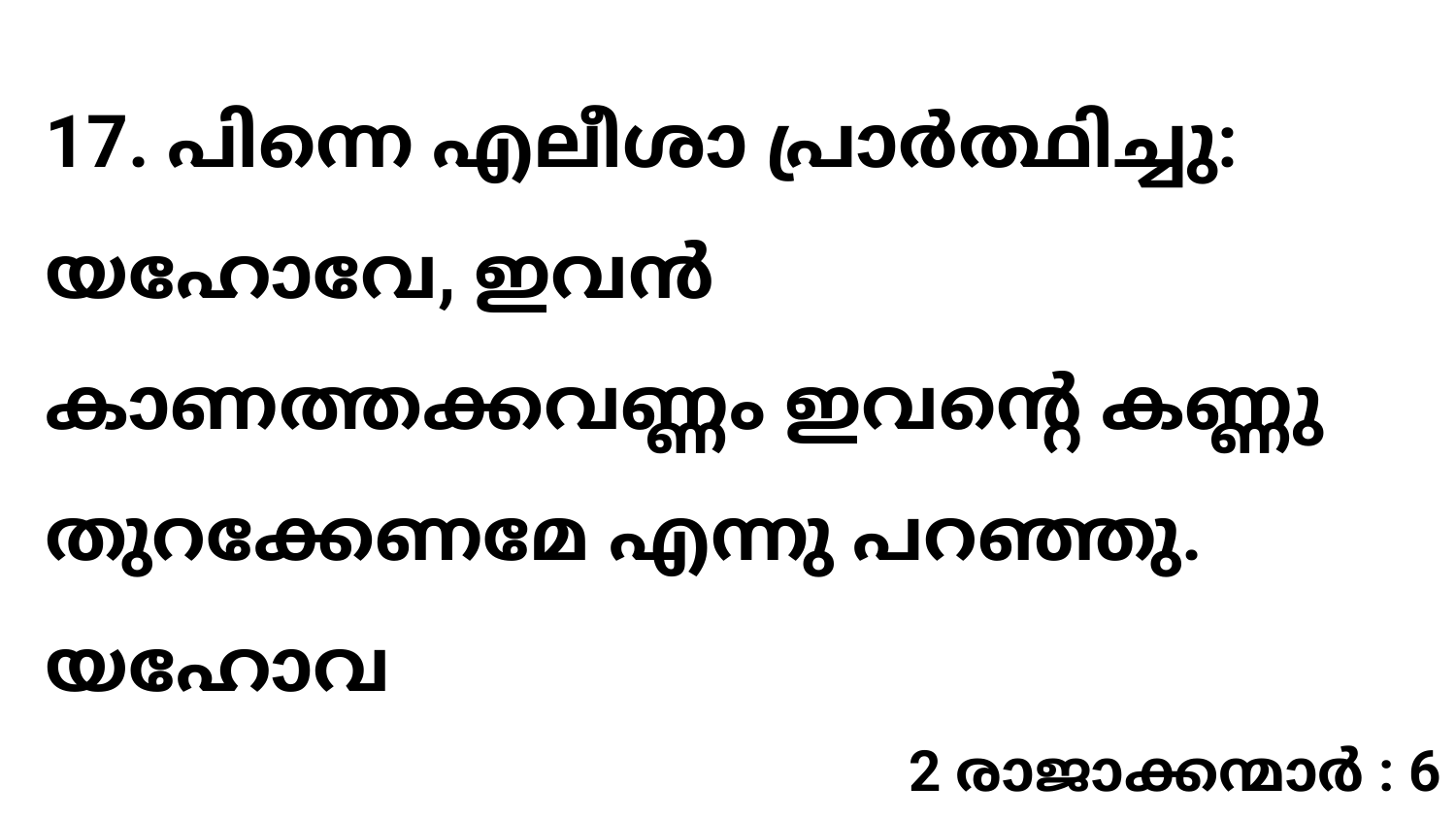

17. പിന്നെ എലീശാ പ്രാർത്ഥിച്ചു: യഹോവേ, ഇവൻ കാണത്തക്കവണ്ണം ഇവന്റെ കണ്ണു തുറക്കേണമേ എന്നു പറഞ്ഞു. യഹോവ
2 രാജാക്കന്മാർ : 6